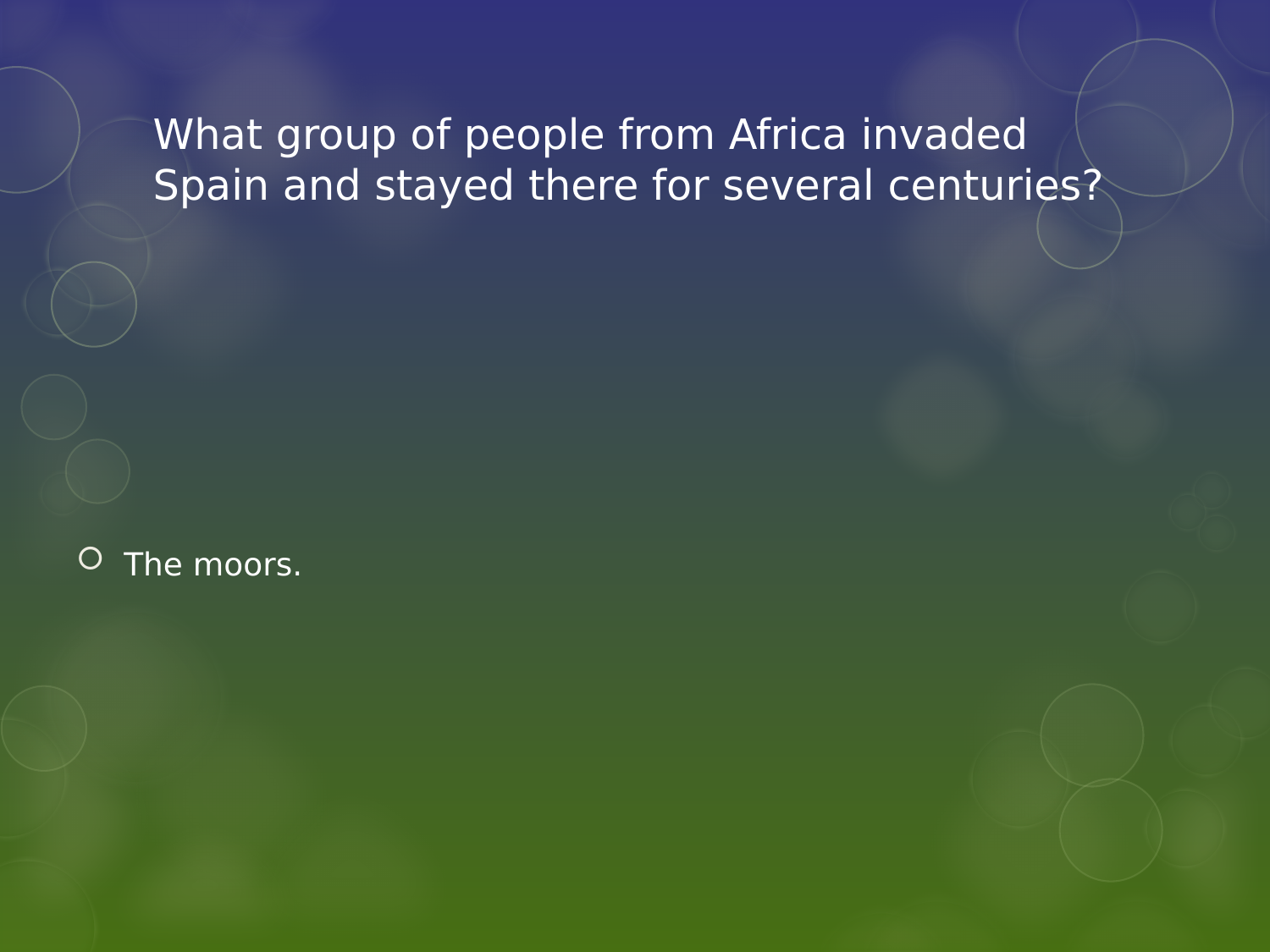

# What group of people from Africa invaded Spain and stayed there for several centuries?
The moors.